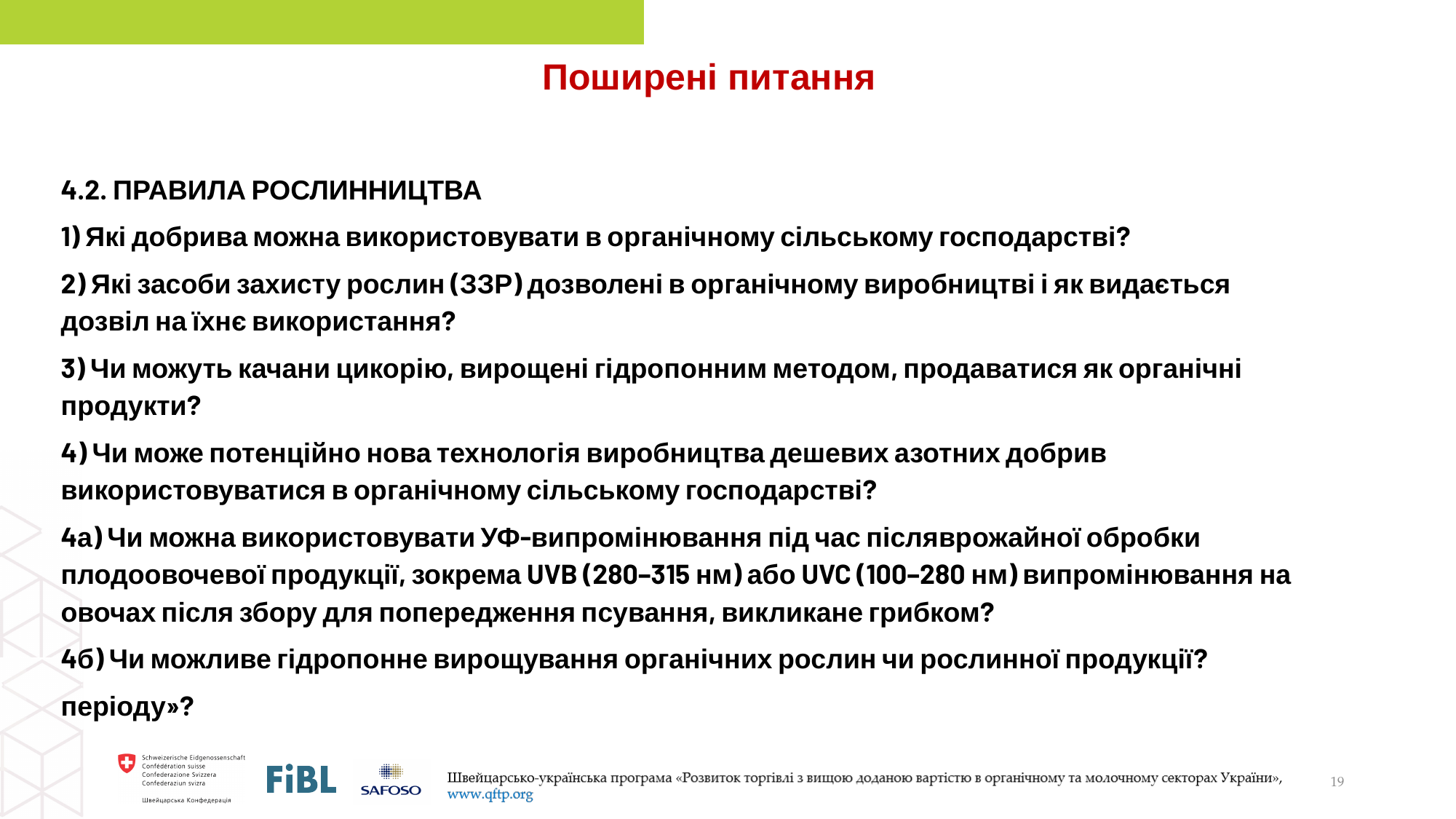

Поширені питання
4.2. ПРАВИЛА РОСЛИННИЦТВА
1) Які добрива можна використовувати в органічному сільському господарстві?
2) Які засоби захисту рослин (ЗЗР) дозволені в органічному виробництві і як видається дозвіл на їхнє використання?
3) Чи можуть качани цикорію, вирощені гідропонним методом, продаватися як органічні продукти?
4) Чи може потенційно нова технологія виробництва дешевих азотних добрив використовуватися в органічному сільському господарстві?
4а) Чи можна використовувати УФ-випромінювання під час післяврожайної обробки плодоовочевої продукції, зокрема UVB (280–315 нм) або UVC (100–280 нм) випромінювання на овочах після збору для попередження псування, викликане грибком?
4б) Чи можливе гідропонне вирощування органічних рослин чи рослинної продукції?
періоду»?
19